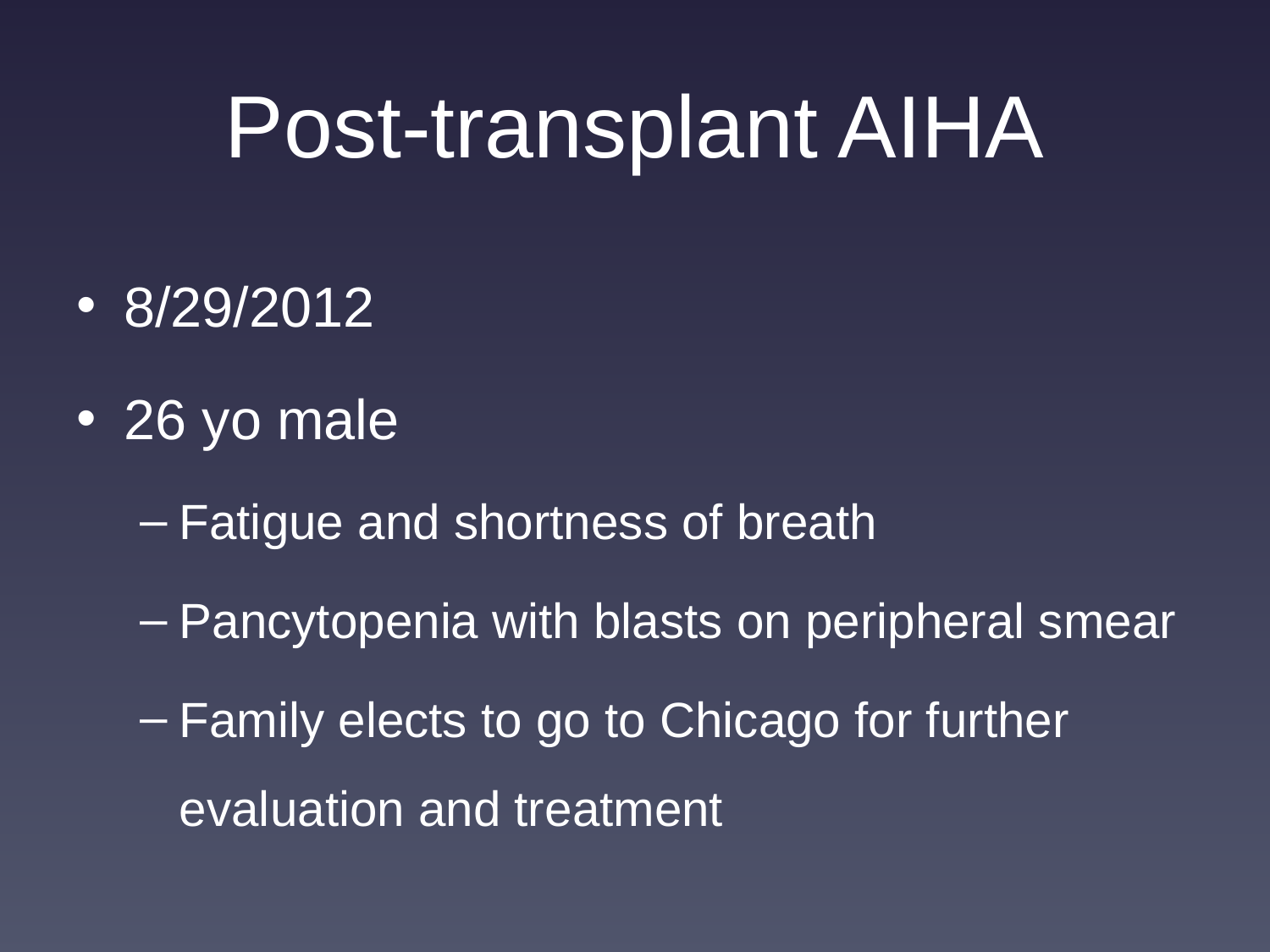

# Post-transplant AIHA
8/29/2012
26 yo male
Fatigue and shortness of breath
Pancytopenia with blasts on peripheral smear
Family elects to go to Chicago for further evaluation and treatment